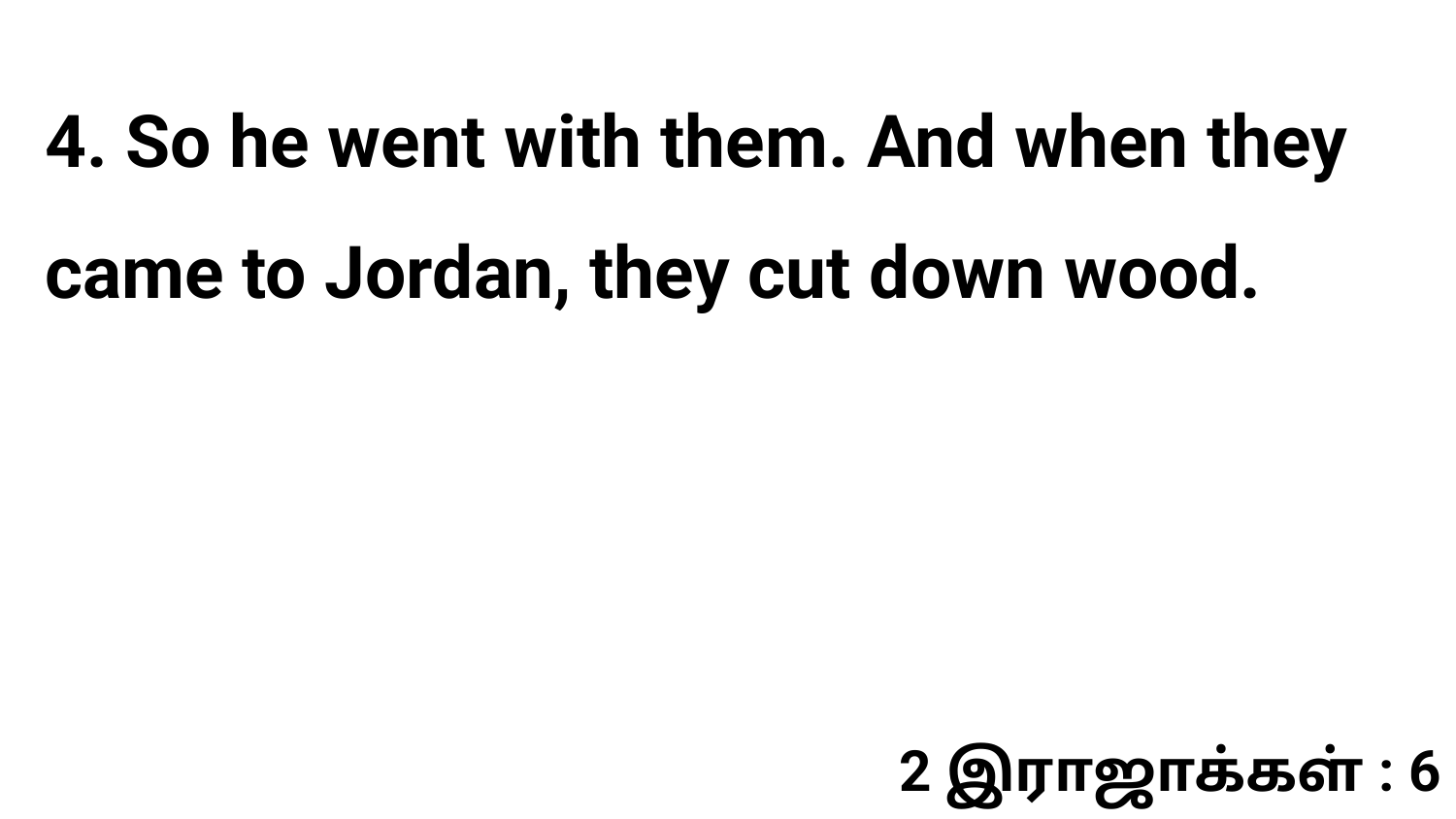

4. So he went with them. And when they came to Jordan, they cut down wood.
2 இராஜாக்கள் : 6